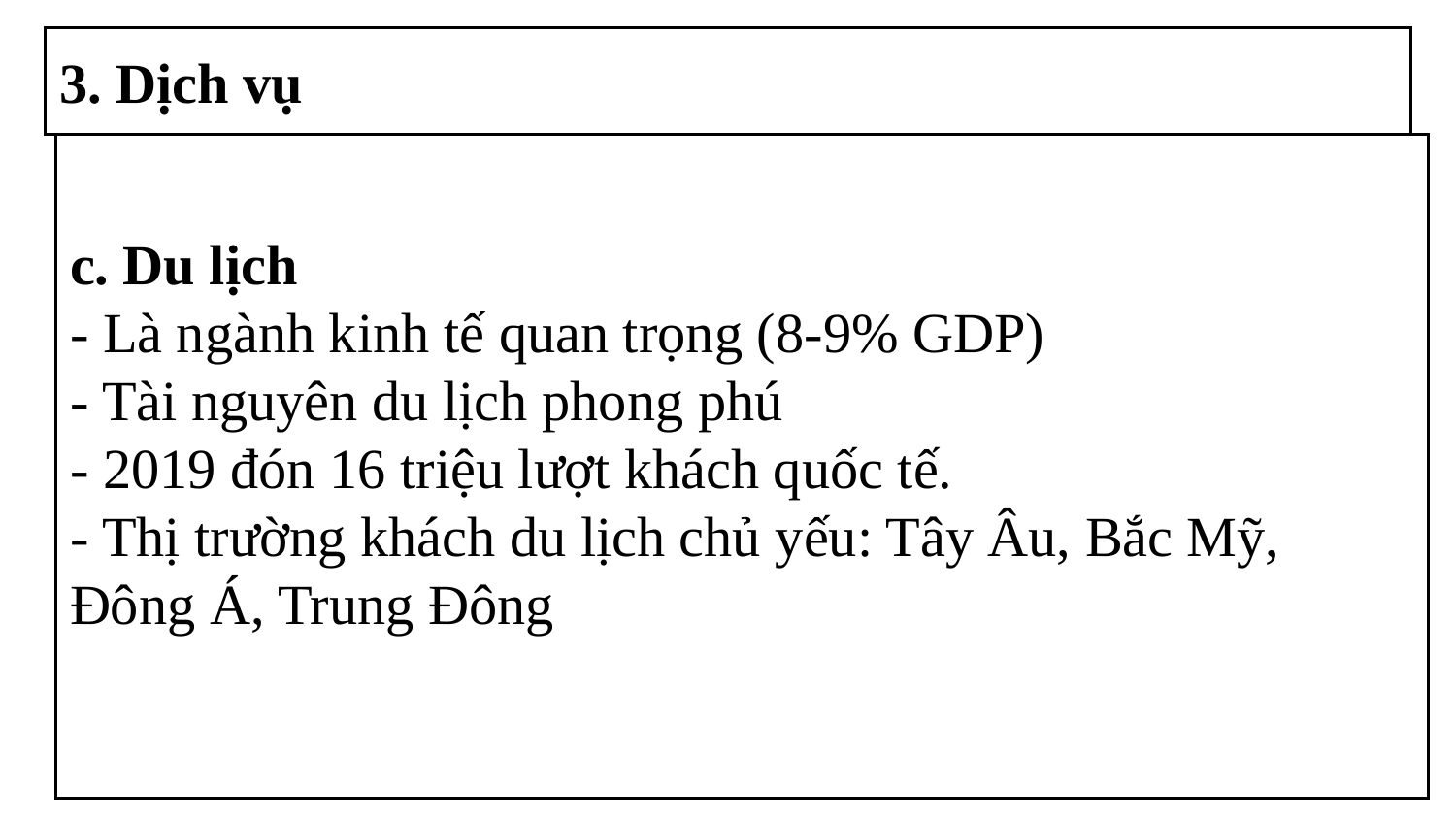

3. Dịch vụ
c. Du lịch
- Là ngành kinh tế quan trọng (8-9% GDP)
- Tài nguyên du lịch phong phú
- 2019 đón 16 triệu lượt khách quốc tế.
- Thị trường khách du lịch chủ yếu: Tây Âu, Bắc Mỹ, Đông Á, Trung Đông

41